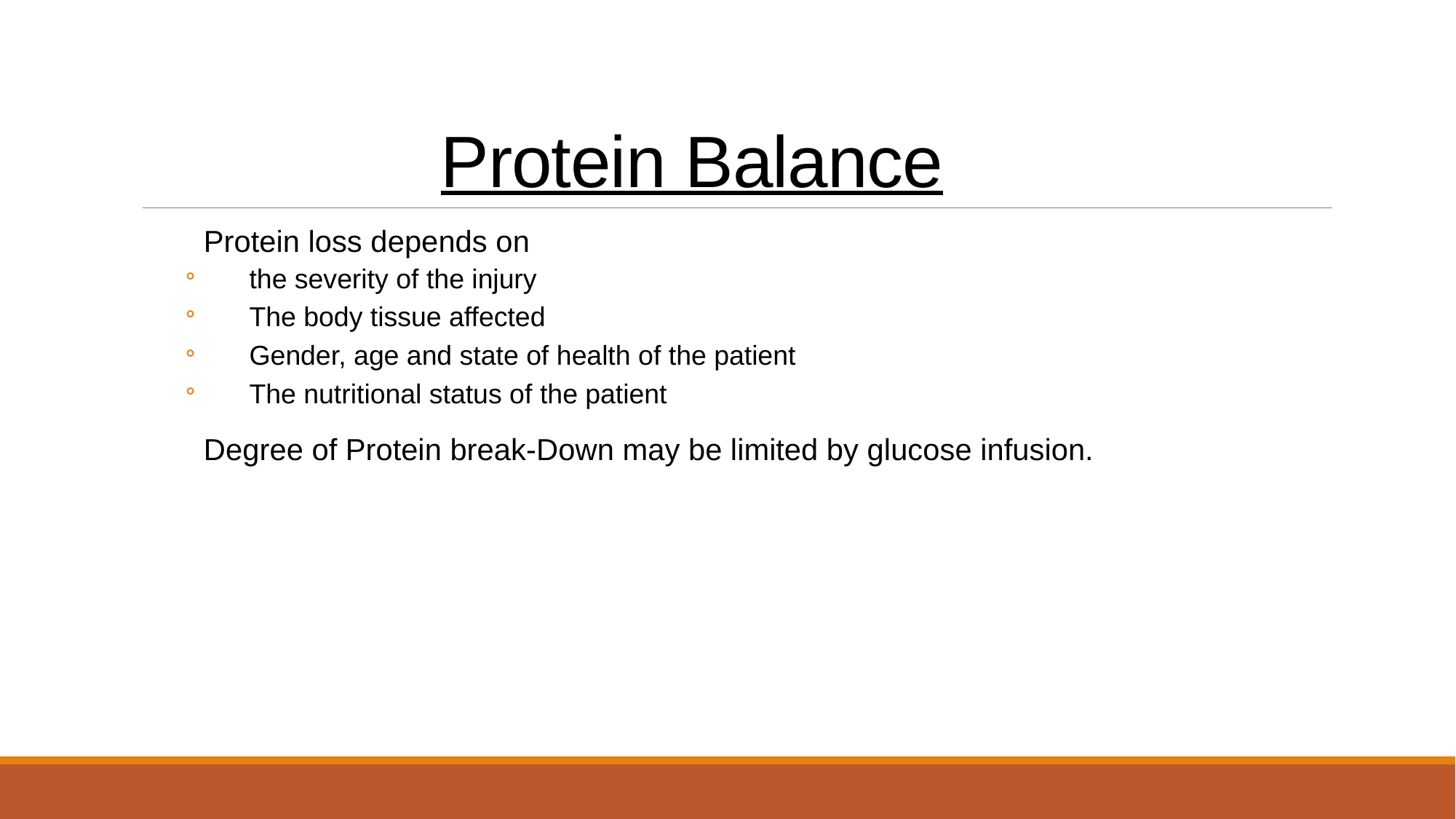

# Protein Balance
Protein loss depends on
the severity of the injury
The body tissue affected
Gender, age and state of health of the patient
The nutritional status of the patient
Degree of Protein break-Down may be limited by glucose infusion.